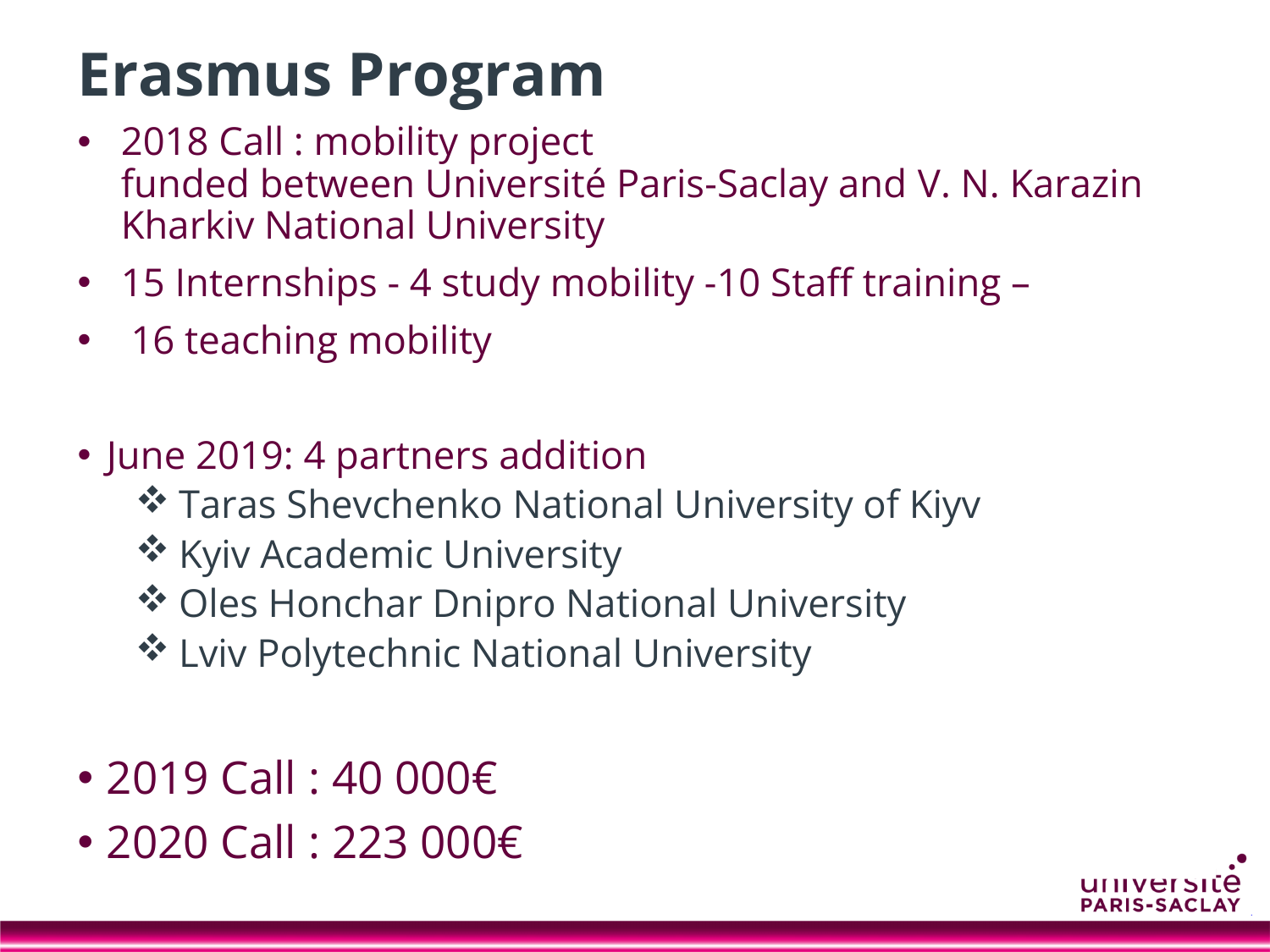

# Erasmus Program
2018 Call : mobility project
funded between Université Paris-Saclay and V. N. Karazin Kharkiv National University
15 Internships - 4 study mobility -10 Staff training –
 16 teaching mobility

June 2019: 4 partners addition
Taras Shevchenko National University of Kiyv
Kyiv Academic University
Oles Honchar Dnipro National University
Lviv Polytechnic National University

2019 Call : 40 000€
2020 Call : 223 000€